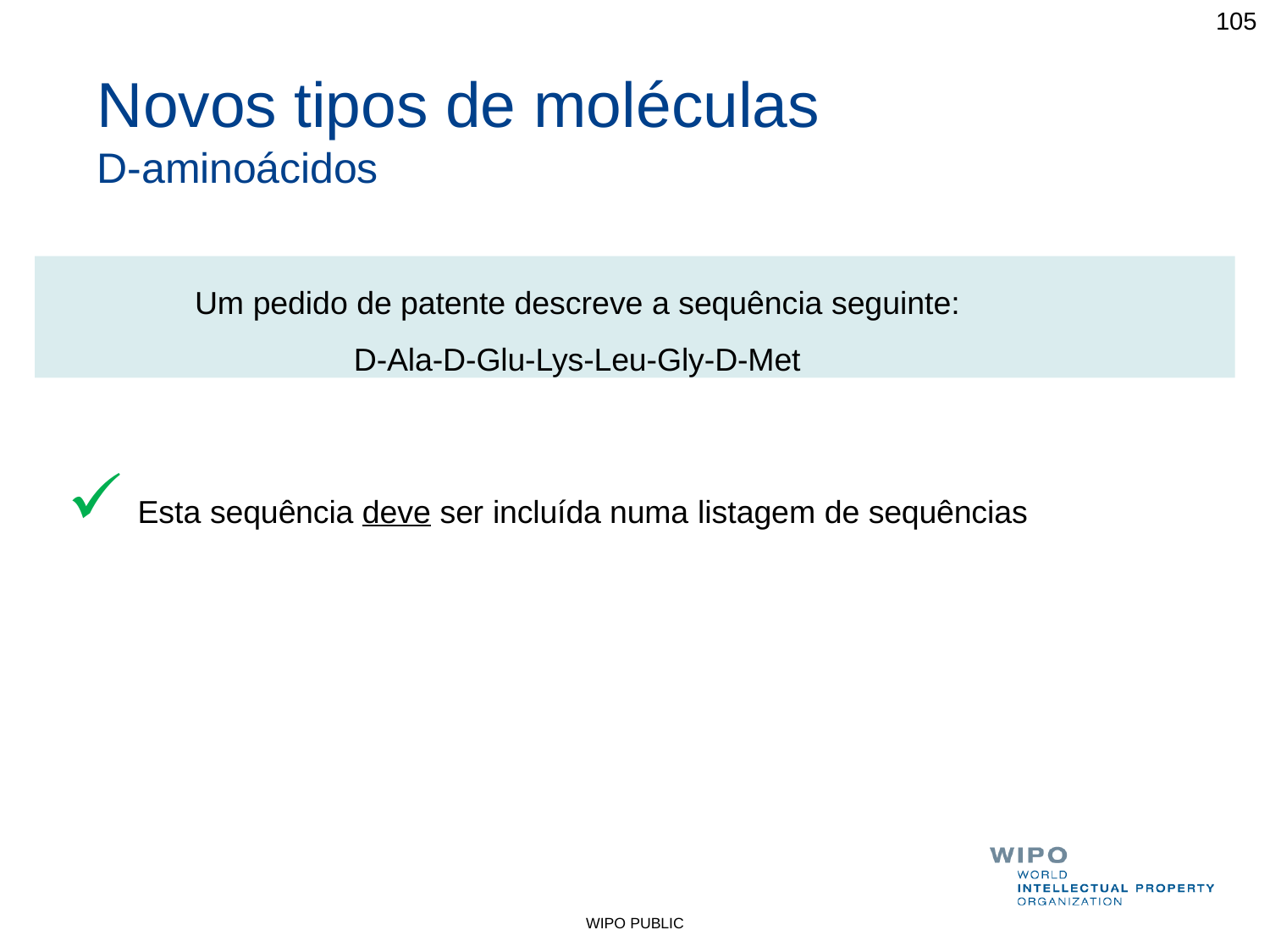

105
# Novos tipos de moléculas
D-aminoácidos
Um pedido de patente descreve a sequência seguinte:
D-Ala-D-Glu-Lys-Leu-Gly-D-Met
Esta sequência deve ser incluída numa listagem de sequências
WIPO PUBLIC